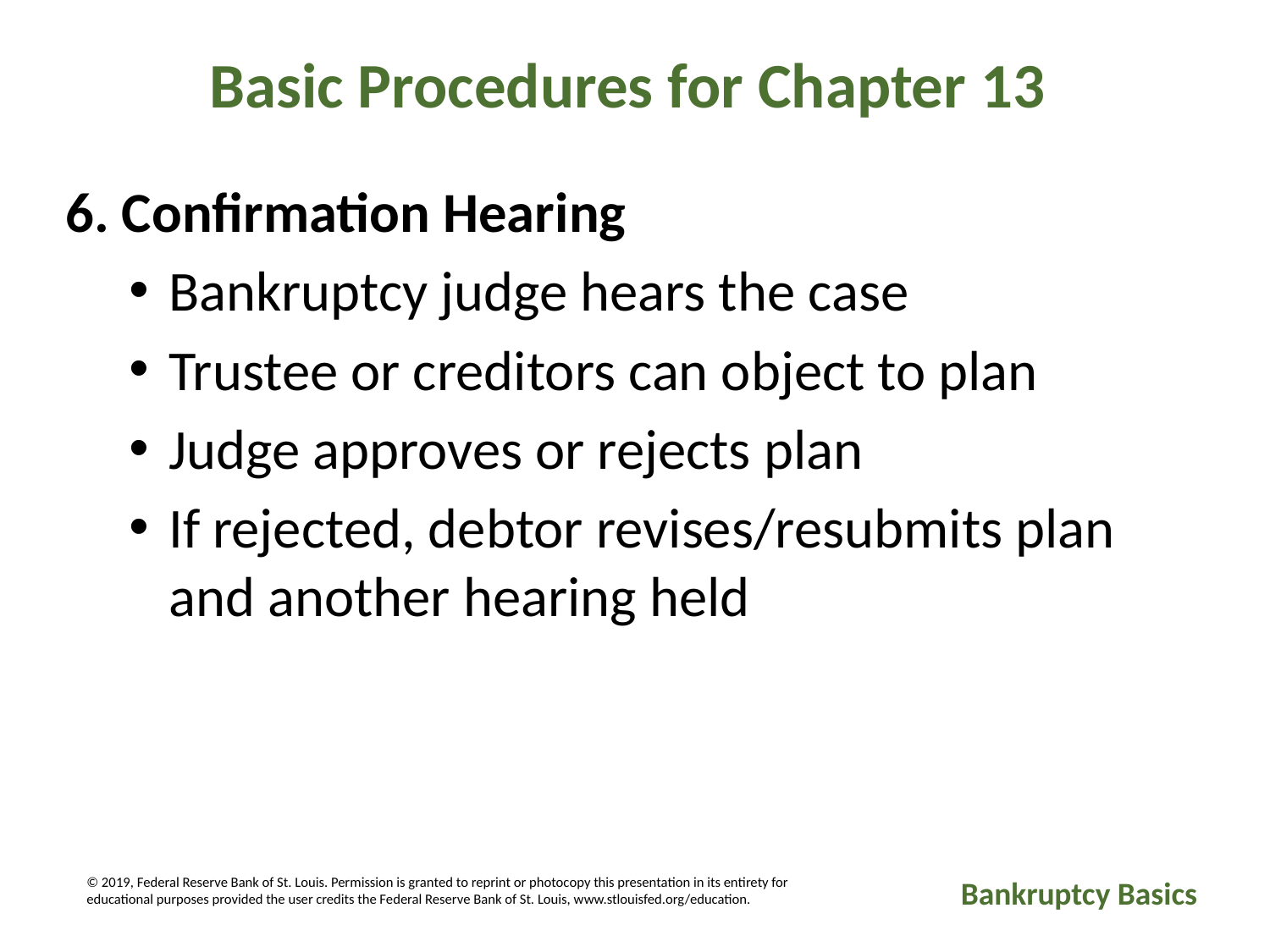

Basic Procedures for Chapter 13
6. Confirmation Hearing
Bankruptcy judge hears the case
Trustee or creditors can object to plan
Judge approves or rejects plan
If rejected, debtor revises/resubmits plan and another hearing held

© 2019, Federal Reserve Bank of St. Louis. Permission is granted to reprint or photocopy this presentation in its entirety for educational purposes provided the user credits the Federal Reserve Bank of St. Louis, www.stlouisfed.org/education.
Bankruptcy Basics